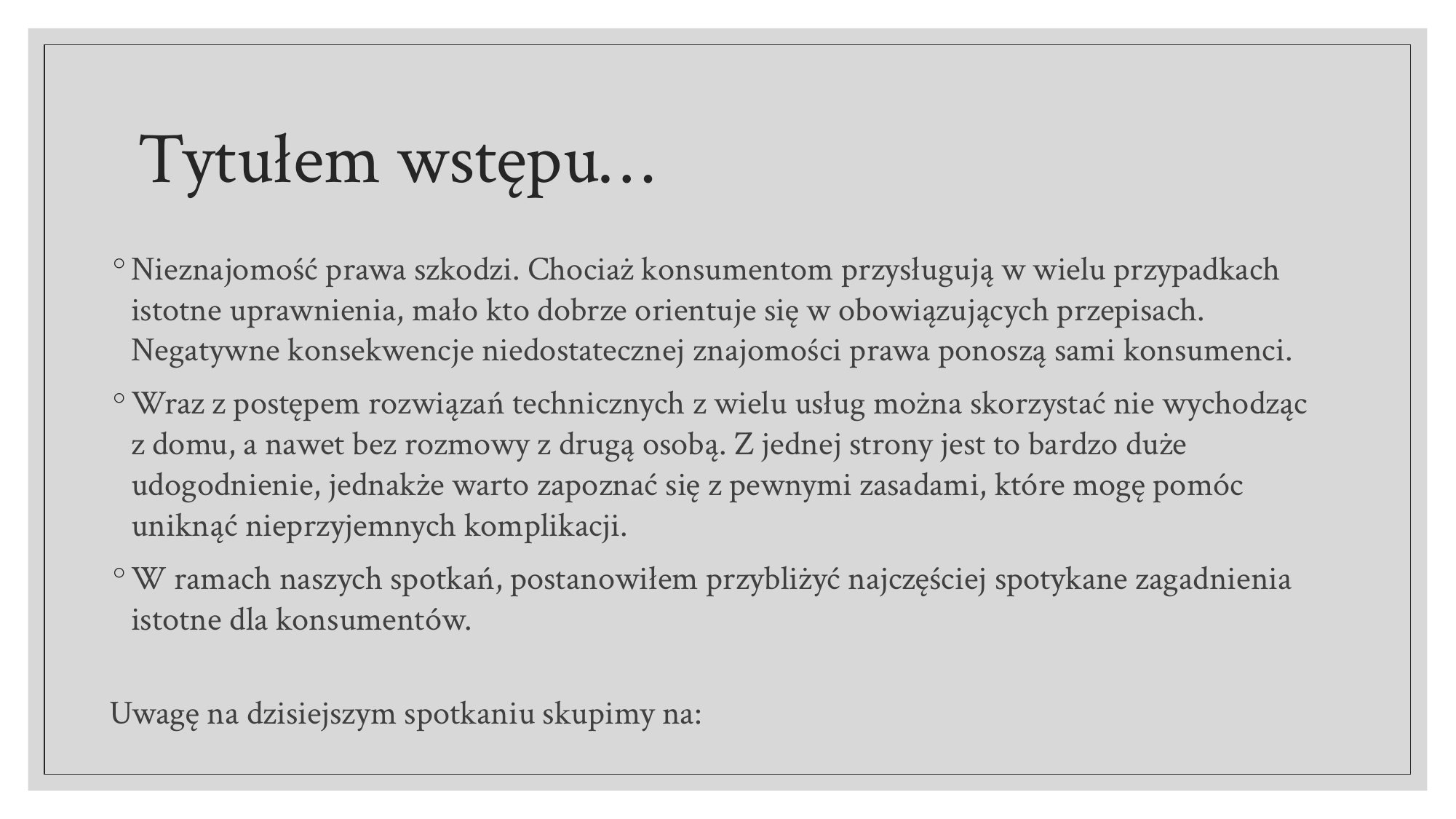

# Tytułem wstępu…
Nieznajomość prawa szkodzi. Chociaż konsumentom przysługują w wielu przypadkach istotne uprawnienia, mało kto dobrze orientuje się w obowiązujących przepisach. Negatywne konsekwencje niedostatecznej znajomości prawa ponoszą sami konsumenci.
Wraz z postępem rozwiązań technicznych z wielu usług można skorzystać nie wychodząc
z domu, a nawet bez rozmowy z drugą osobą. Z jednej strony jest to bardzo duże udogodnienie, jednakże warto zapoznać się z pewnymi zasadami, które mogę pomóc uniknąć nieprzyjemnych komplikacji.
W ramach naszych spotkań, postanowiłem przybliżyć najczęściej spotykane zagadnienia istotne dla konsumentów.
Uwagę na dzisiejszym spotkaniu skupimy na: